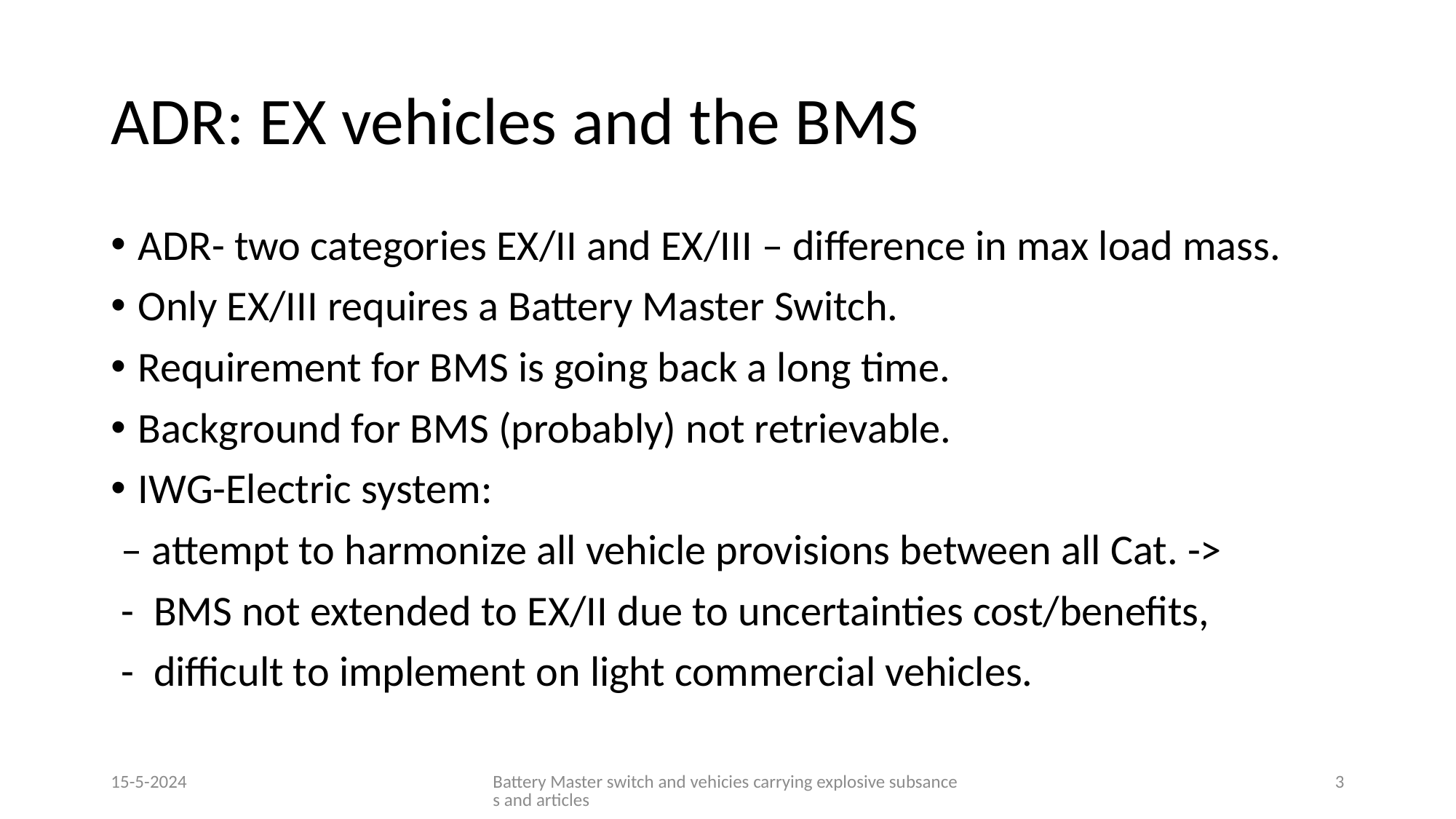

# ADR: EX vehicles and the BMS
ADR- two categories EX/II and EX/III – difference in max load mass.
Only EX/III requires a Battery Master Switch.
Requirement for BMS is going back a long time.
Background for BMS (probably) not retrievable.
IWG-Electric system:
– attempt to harmonize all vehicle provisions between all Cat. ->
- 	BMS not extended to EX/II due to uncertainties cost/benefits,
-	difficult to implement on light commercial vehicles.
15-5-2024
Battery Master switch and vehicies carrying explosive subsances and articles
3